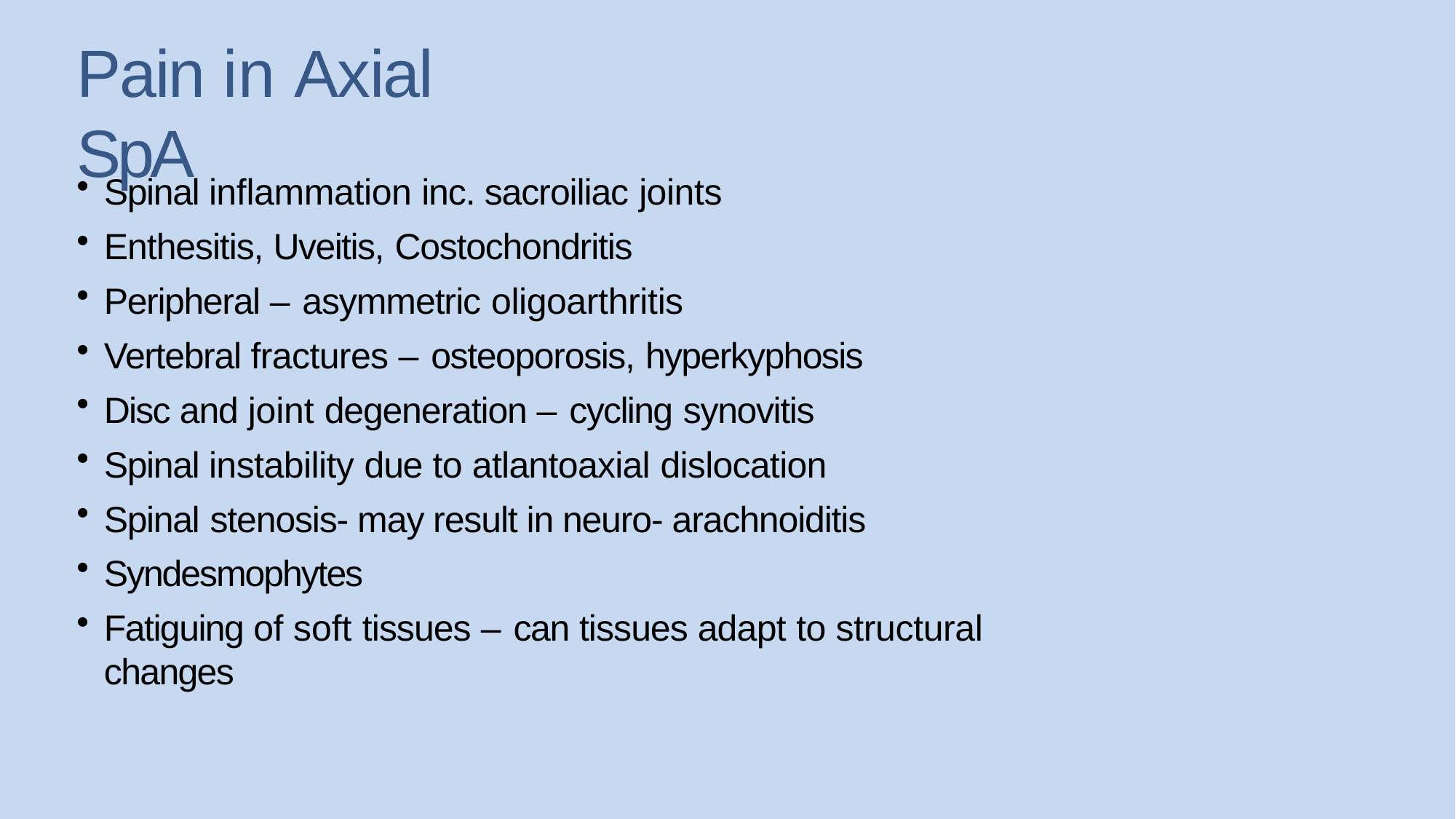

# Pain in Axial SpA
Spinal inflammation inc. sacroiliac joints
Enthesitis, Uveitis, Costochondritis
Peripheral – asymmetric oligoarthritis
Vertebral fractures – osteoporosis, hyperkyphosis
Disc and joint degeneration – cycling synovitis
Spinal instability due to atlantoaxial dislocation
Spinal stenosis- may result in neuro- arachnoiditis
Syndesmophytes
Fatiguing of soft tissues – can tissues adapt to structural changes